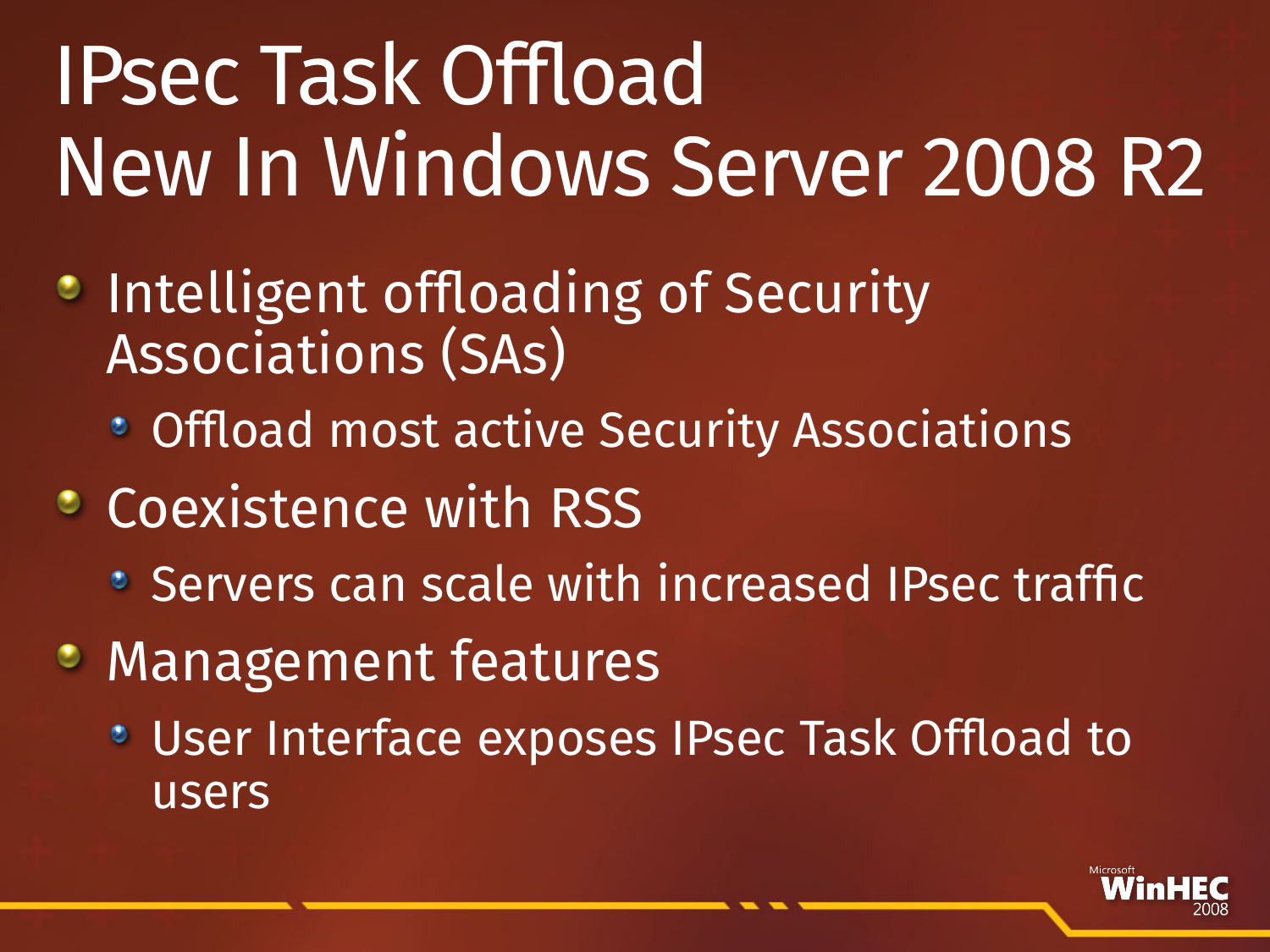

# IPsec Task Offload New In Windows Server 2008 R2
Intelligent offloading of Security Associations (SAs)
Offload most active Security Associations
Coexistence with RSS
Servers can scale with increased IPsec traffic
Management features
User Interface exposes IPsec Task Offload to users